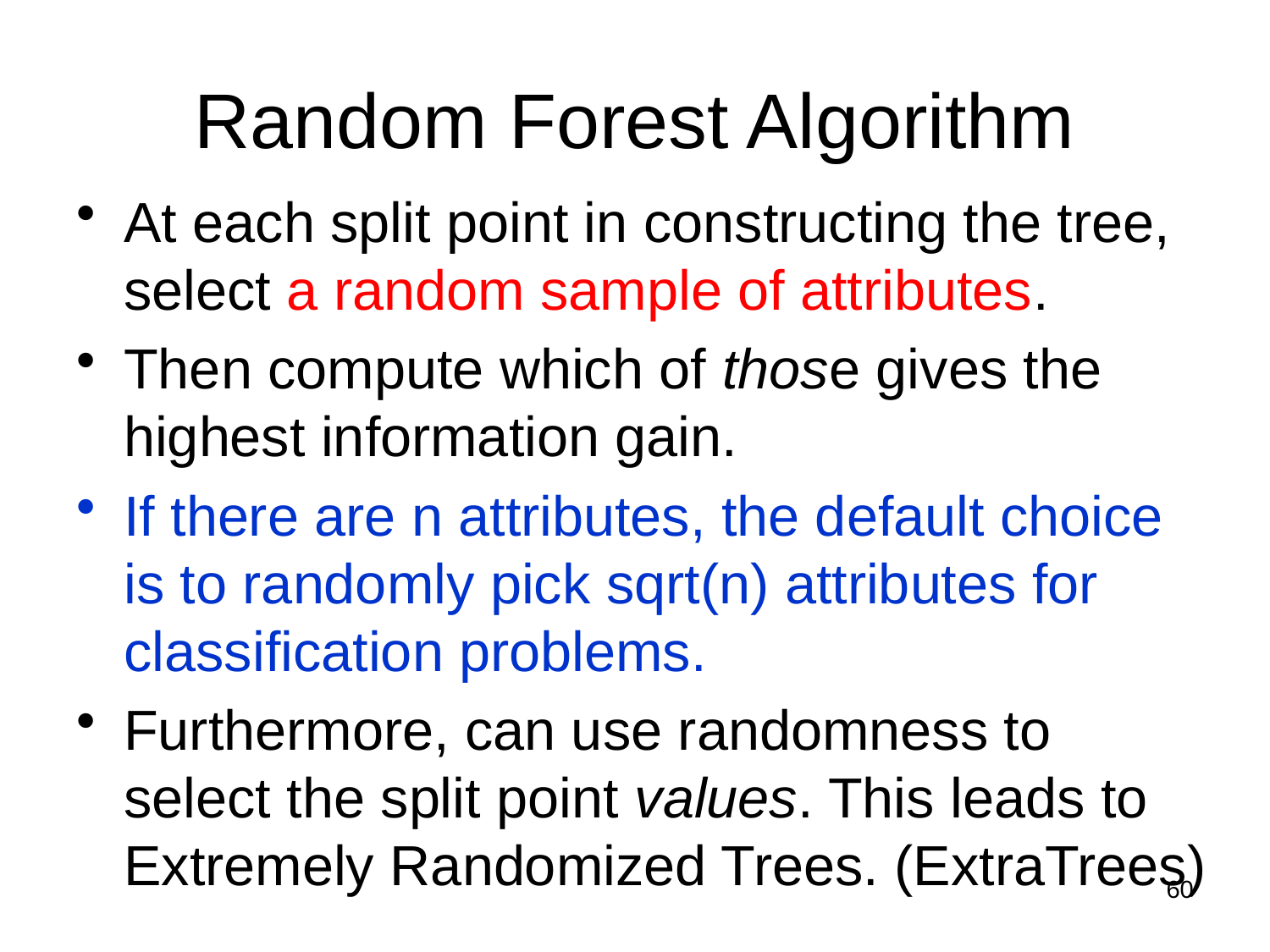

# Random Forest Algorithm
At each split point in constructing the tree, select a random sample of attributes.
Then compute which of those gives the highest information gain.
If there are n attributes, the default choice is to randomly pick sqrt(n) attributes for classification problems.
Furthermore, can use randomness to select the split point values. This leads to Extremely Randomized Trees. (ExtraTrees)
60